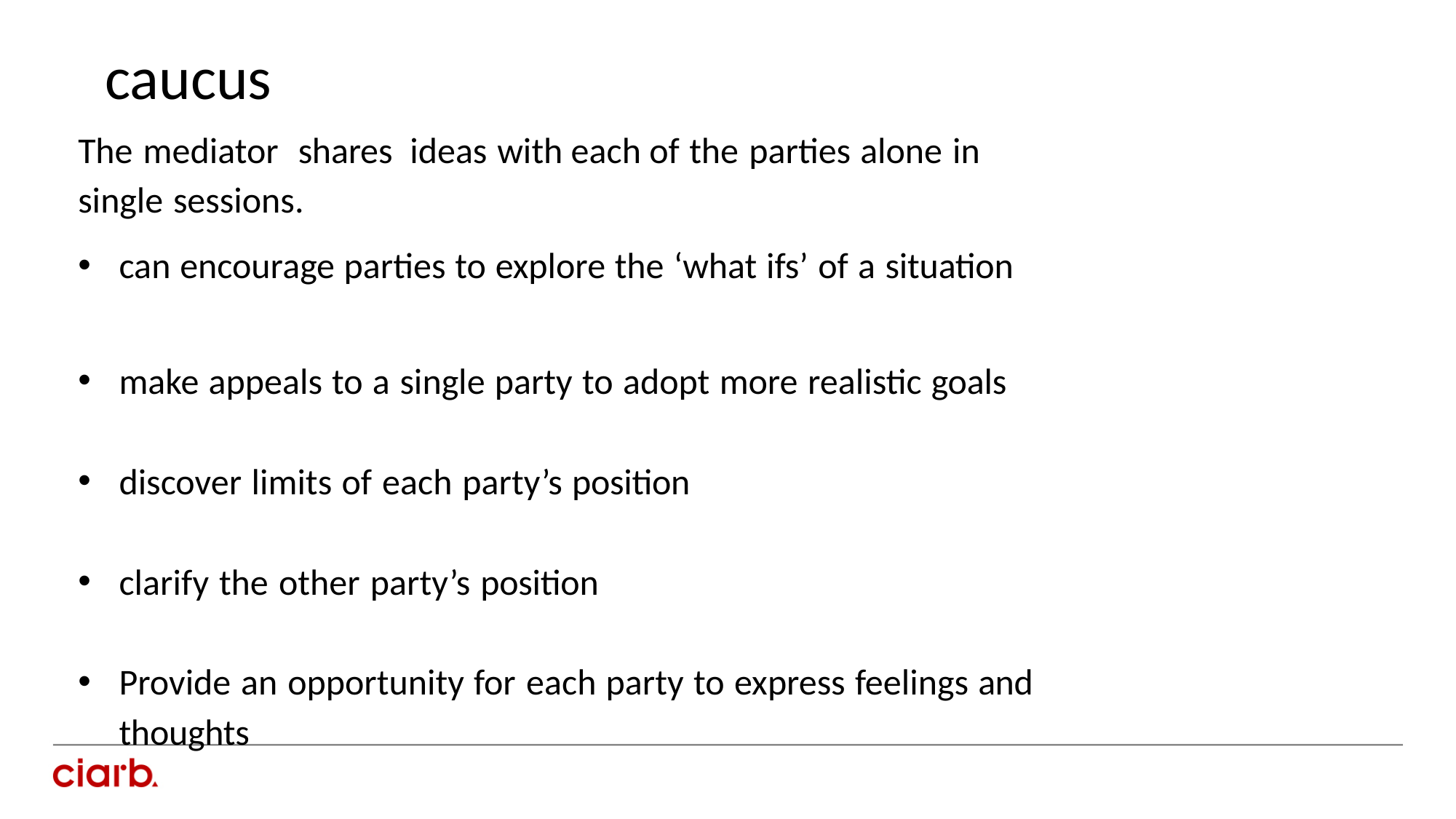

caucus
The mediator  shares ideas with each of the parties alone in single sessions.
can encourage parties to explore the ‘what ifs’ of a situation

make appeals to a single party to adopt more realistic goals

discover limits of each party’s position

clarify the other party’s position

Provide an opportunity for each party to express feelings and thoughts